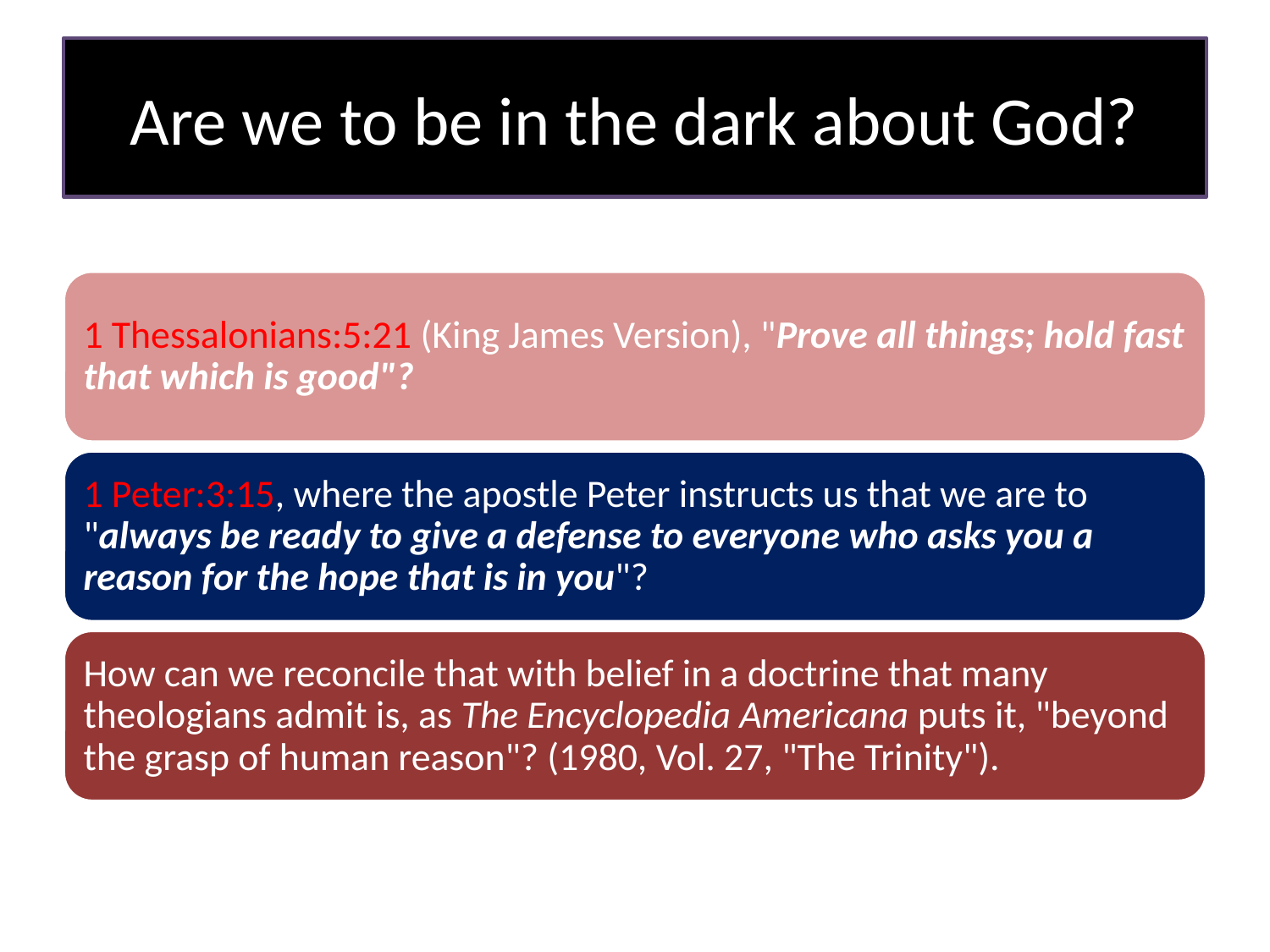

# Are we to be in the dark about God?
1 Thessalonians:5:21 (King James Version), "Prove all things; hold fast that which is good"?
1 Peter:3:15, where the apostle Peter instructs us that we are to "always be ready to give a defense to everyone who asks you a reason for the hope that is in you"?
How can we reconcile that with belief in a doctrine that many theologians admit is, as The Encyclopedia Americana puts it, "beyond the grasp of human reason"? (1980, Vol. 27, "The Trinity").